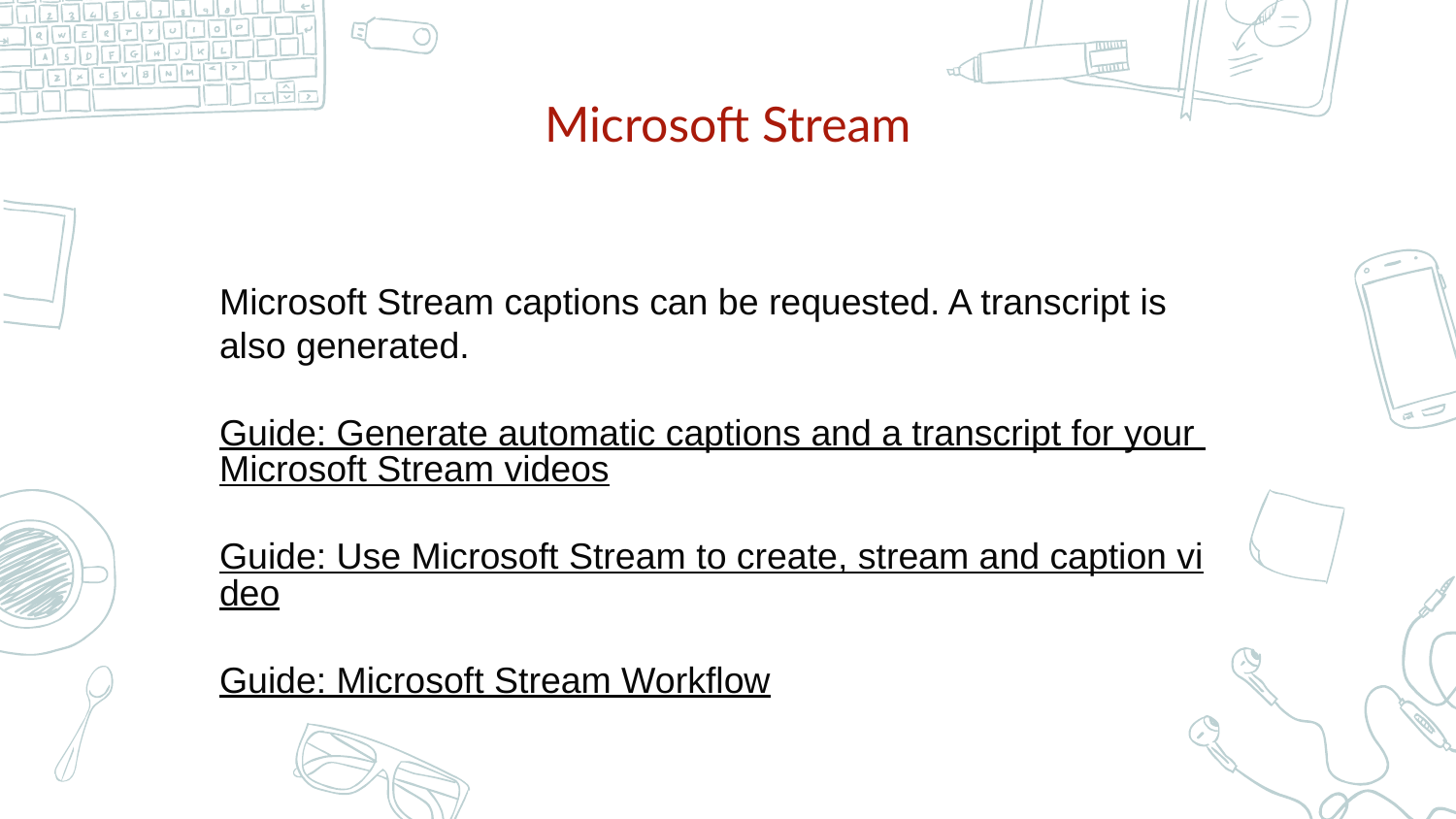

# Microsoft Stream
Microsoft Stream captions can be requested. A transcript is also generated.

Guide: Generate automatic captions and a transcript for your Microsoft Stream videos

Guide: Use Microsoft Stream to create, stream and caption video

Guide: Microsoft Stream Workflow